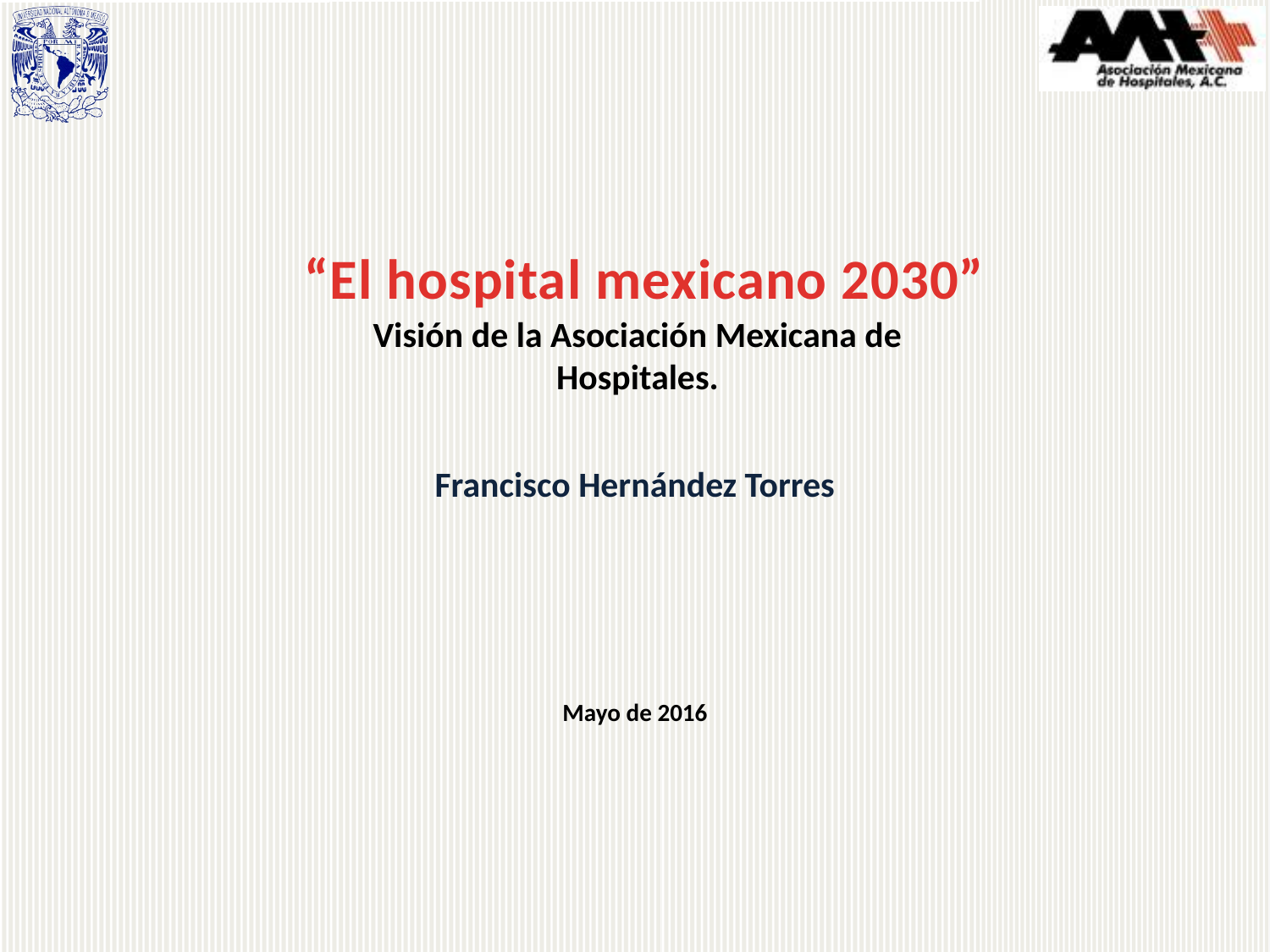

“El hospital mexicano 2030”
Visión de la Asociación Mexicana de Hospitales.
Francisco Hernández Torres
Mayo de 2016